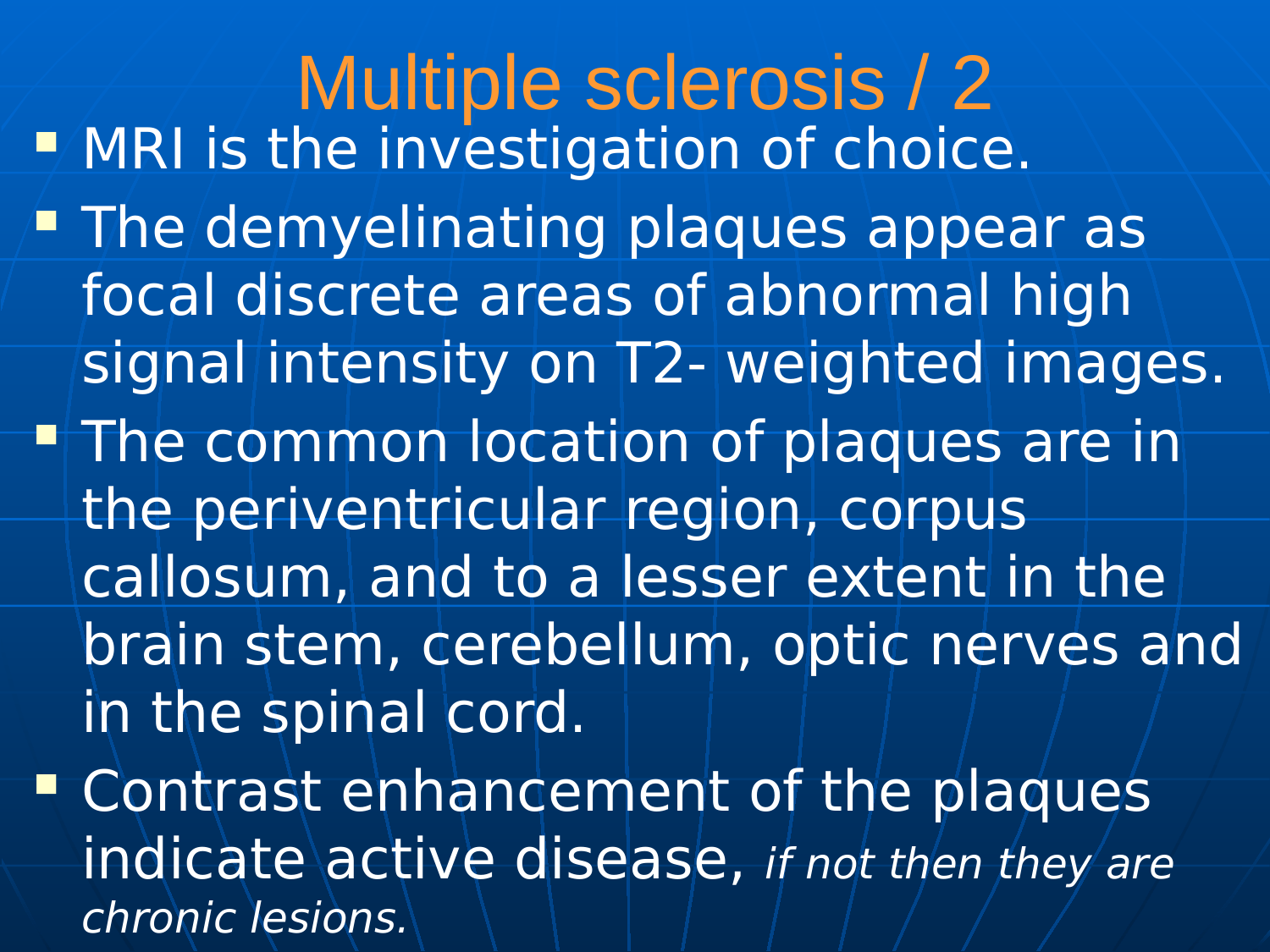

# Multiple sclerosis / 2
MRI is the investigation of choice.
The demyelinating plaques appear as focal discrete areas of abnormal high signal intensity on T2- weighted images.
The common location of plaques are in the periventricular region, corpus callosum, and to a lesser extent in the brain stem, cerebellum, optic nerves and in the spinal cord.
Contrast enhancement of the plaques indicate active disease, if not then they are chronic lesions.